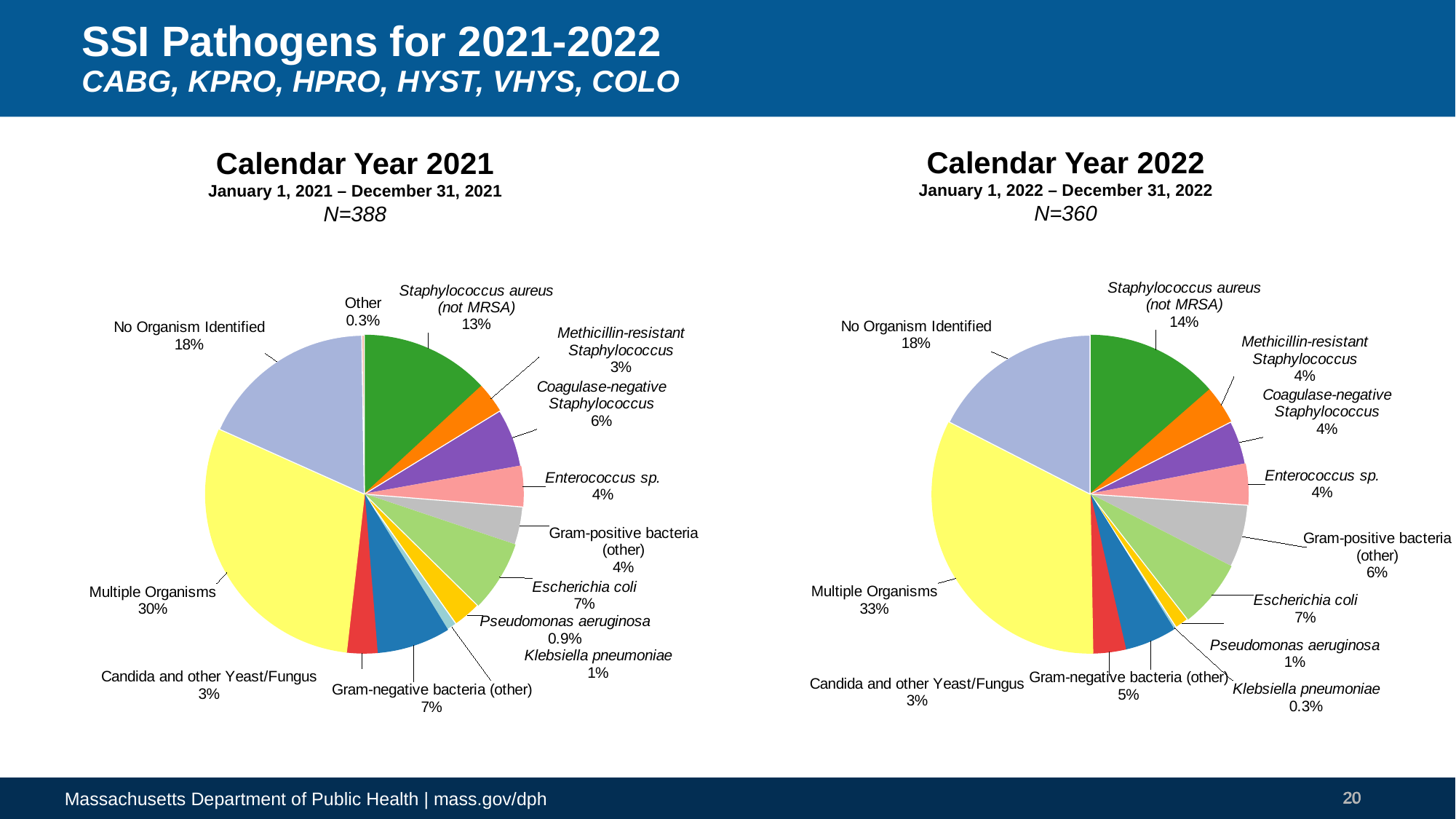

# SSI Pathogens for 2021-2022 CABG, KPRO, HPRO, HYST, VHYS, COLO
Calendar Year 2022
January 1, 2022 – December 31, 2022
N=360
Calendar Year 2021
January 1, 2021 – December 31, 2021
N=388

### Chart

| Category |  |  |
|---|---|---|
| Staphylococcus aureus (not MRSA) | 51.0 | 0.131 |
| Methicillin-resistant Staphylococcus | 12.0 | 0.031 |
| Coagulase-negative Staphylococcus | 23.0 | 0.059 |
| Enterococcus sp. | 16.0 | 0.041 |
| Gram-positive bacteria (other) | 15.0 | 0.039 |
| Escherichia coli | 28.0 | 0.072 |
| Pseudomonas aeruginosa | 11.0 | 0.028 |
| Klebsiella pneumoniae | 4.0 | 0.01 |
| Gram-negative bacteria (other) | 29.0 | 0.075 |
| Candida albicans | None | None |
| Candida and other Yeast/Fungus | 12.0 | 0.031 |
| Multiple Organisms | 116.0 | 0.299 |
| No Organism Identified | 70.0 | 0.18 |
| Other | 1.0 | 0.003 |

### Chart

| Category |  |  |
|---|---|---|
| Staphylococcus aureus (not MRSA) | 49.0 | 0.136 |
| Methicillin-resistant Staphylococcus | 14.0 | 0.039 |
| Coagulase-negative Staphylococcus | 16.0 | 0.044 |
| Enterococcus sp. | 15.0 | 0.042 |
| Gram-positive bacteria (other) | 23.0 | 0.064 |
| Escherichia coli | 25.0 | 0.069 |
| Pseudomonas aeruginosa | 5.0 | 0.014 |
| Klebsiella pneumoniae | 1.0 | 0.003 |
| Gram-negative bacteria (other) | 19.0 | 0.053 |
| Candida albicans | None | None |
| Candida and other Yeast/Fungus | 12.0 | 0.033 |
| Multiple Organisms | 118.0 | 0.328 |
| No Organism Identified | 63.0 | 0.175 |
| Other | None | None |
20
20
20